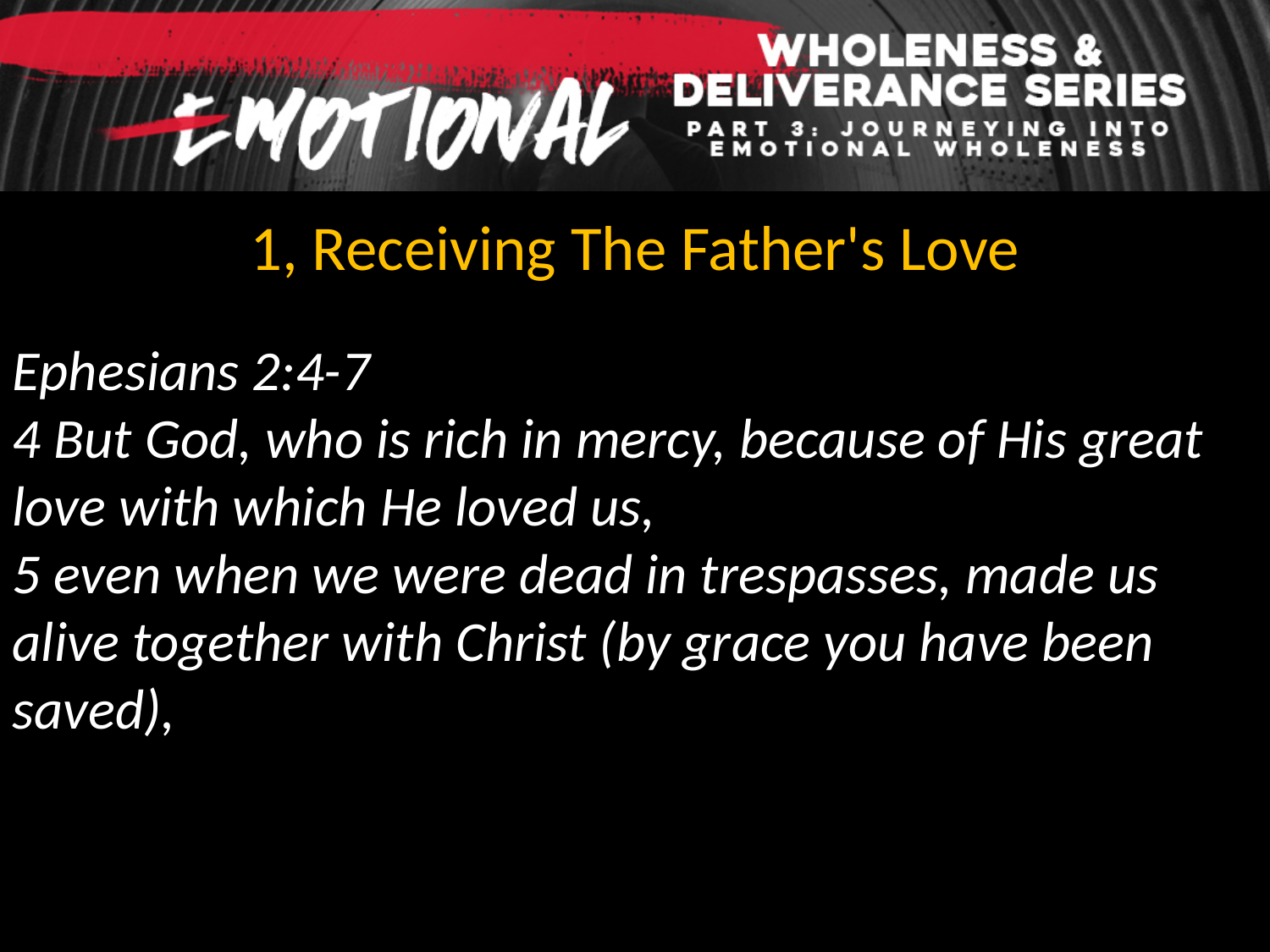

1, Receiving The Father's Love
Ephesians 2:4-7
4 But God, who is rich in mercy, because of His great love with which He loved us,
5 even when we were dead in trespasses, made us alive together with Christ (by grace you have been saved),